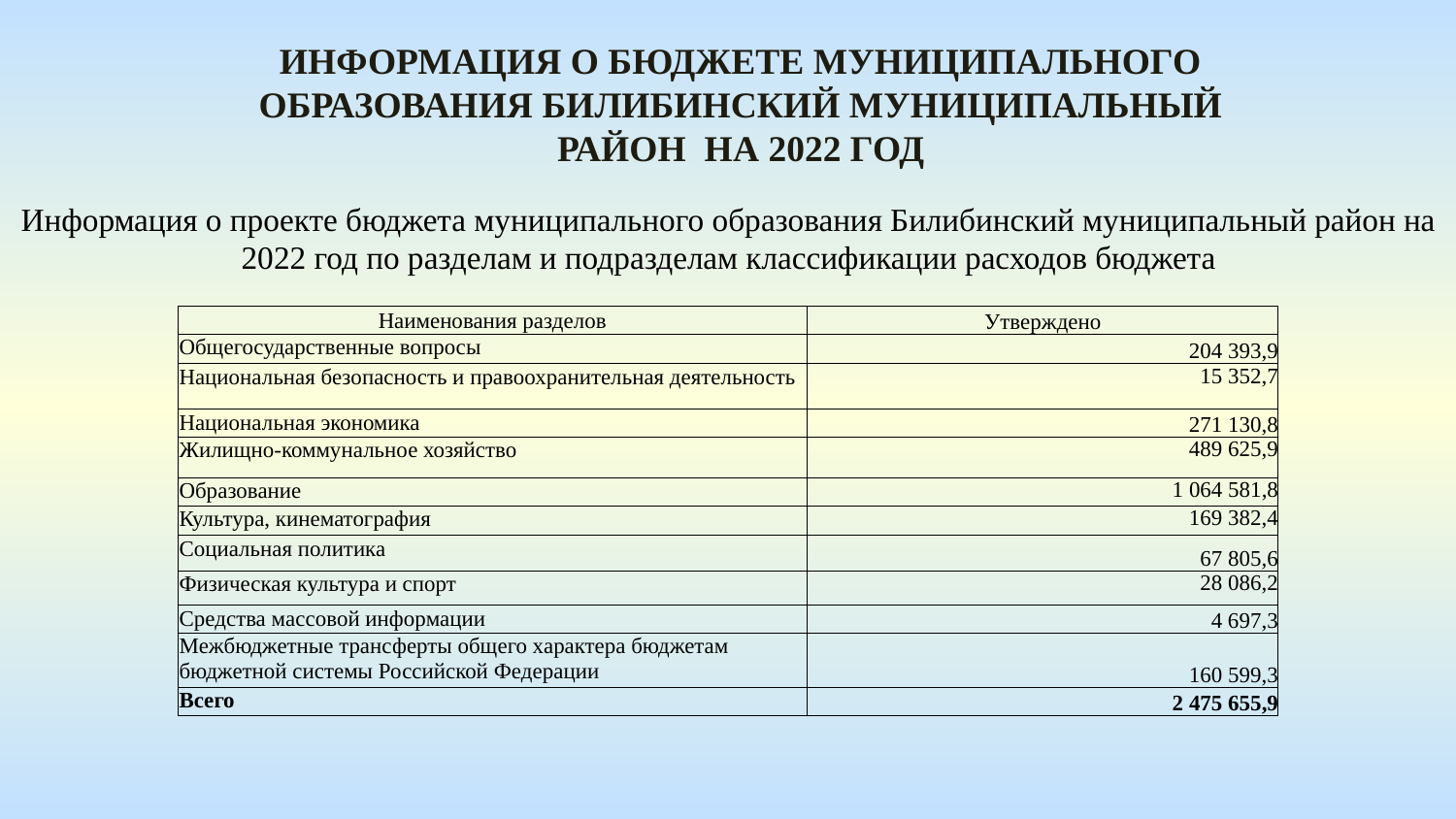

Информация о бюджете МУНИЦИПАЛЬНОГО ОБРАЗОВАНИЯ БИЛИБИНСКИЙ МУНИЦИПАЛЬНЫЙ РАЙОН  На 2022 год
Информация о проекте бюджета муниципального образования Билибинский муниципальный район на 2022 год по разделам и подразделам классификации расходов бюджета
| Наименования разделов | Утверждено |
| --- | --- |
| Общегосударственные вопросы | 204 393,9 |
| Национальная безопасность и правоохранительная деятельность | 15 352,7 |
| Национальная экономика | 271 130,8 |
| Жилищно-коммунальное хозяйство | 489 625,9 |
| Образование | 1 064 581,8 |
| Культура, кинематография | 169 382,4 |
| Социальная политика | 67 805,6 |
| Физическая культура и спорт | 28 086,2 |
| Средства массовой информации | 4 697,3 |
| Межбюджетные трансферты общего характера бюджетам бюджетной системы Российской Федерации | 160 599,3 |
| Всего | 2 475 655,9 |